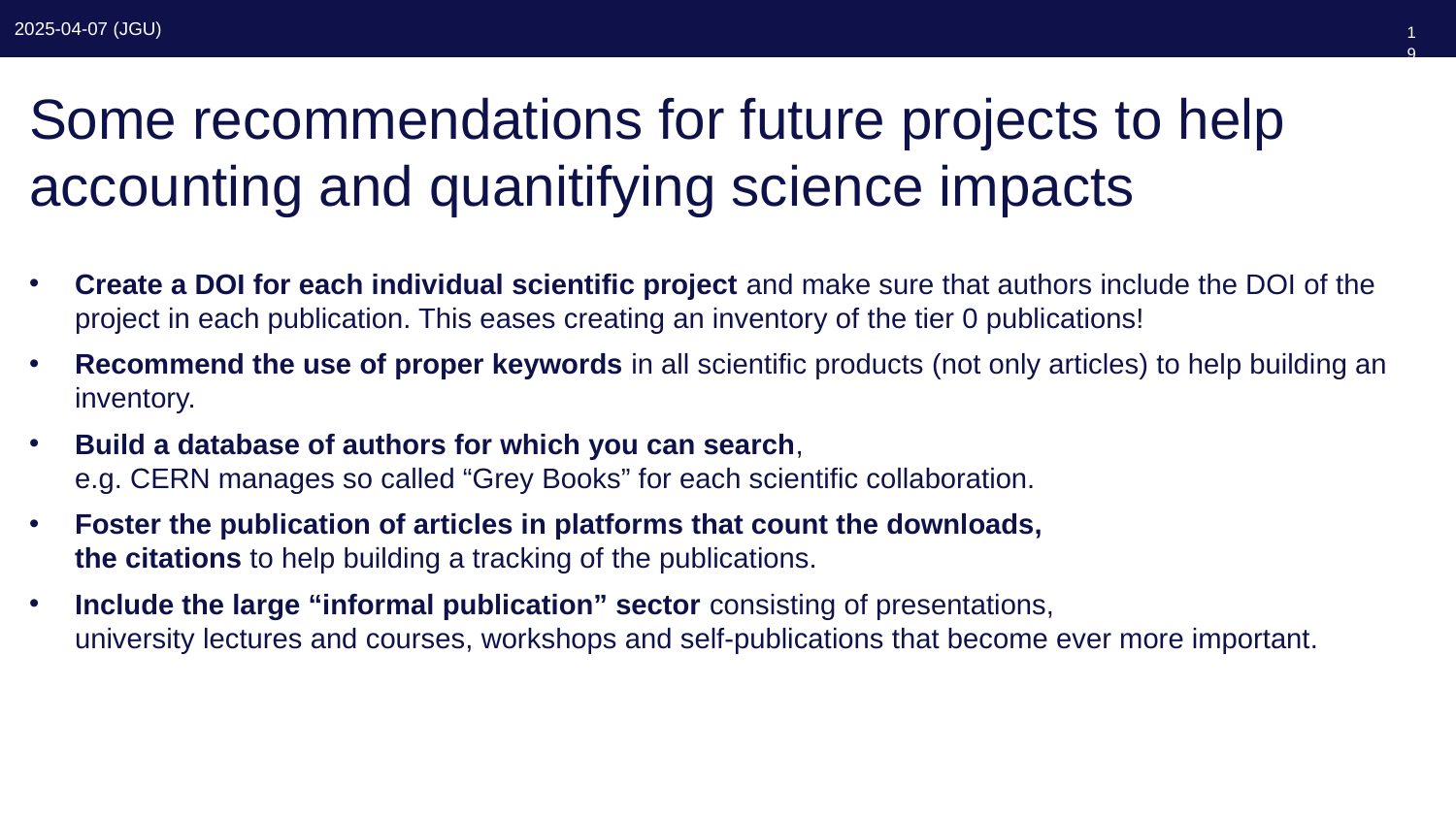

194
# Some recommendations for future projects to help accounting and quanitifying science impacts
Create a DOI for each individual scientific project and make sure that authors include the DOI of the project in each publication. This eases creating an inventory of the tier 0 publications!
Recommend the use of proper keywords in all scientific products (not only articles) to help building an inventory.
Build a database of authors for which you can search,
e.g. CERN manages so called “Grey Books” for each scientific collaboration.
Foster the publication of articles in platforms that count the downloads,
the citations to help building a tracking of the publications.
Include the large “informal publication” sector consisting of presentations,
university lectures and courses, workshops and self-publications that become ever more important.